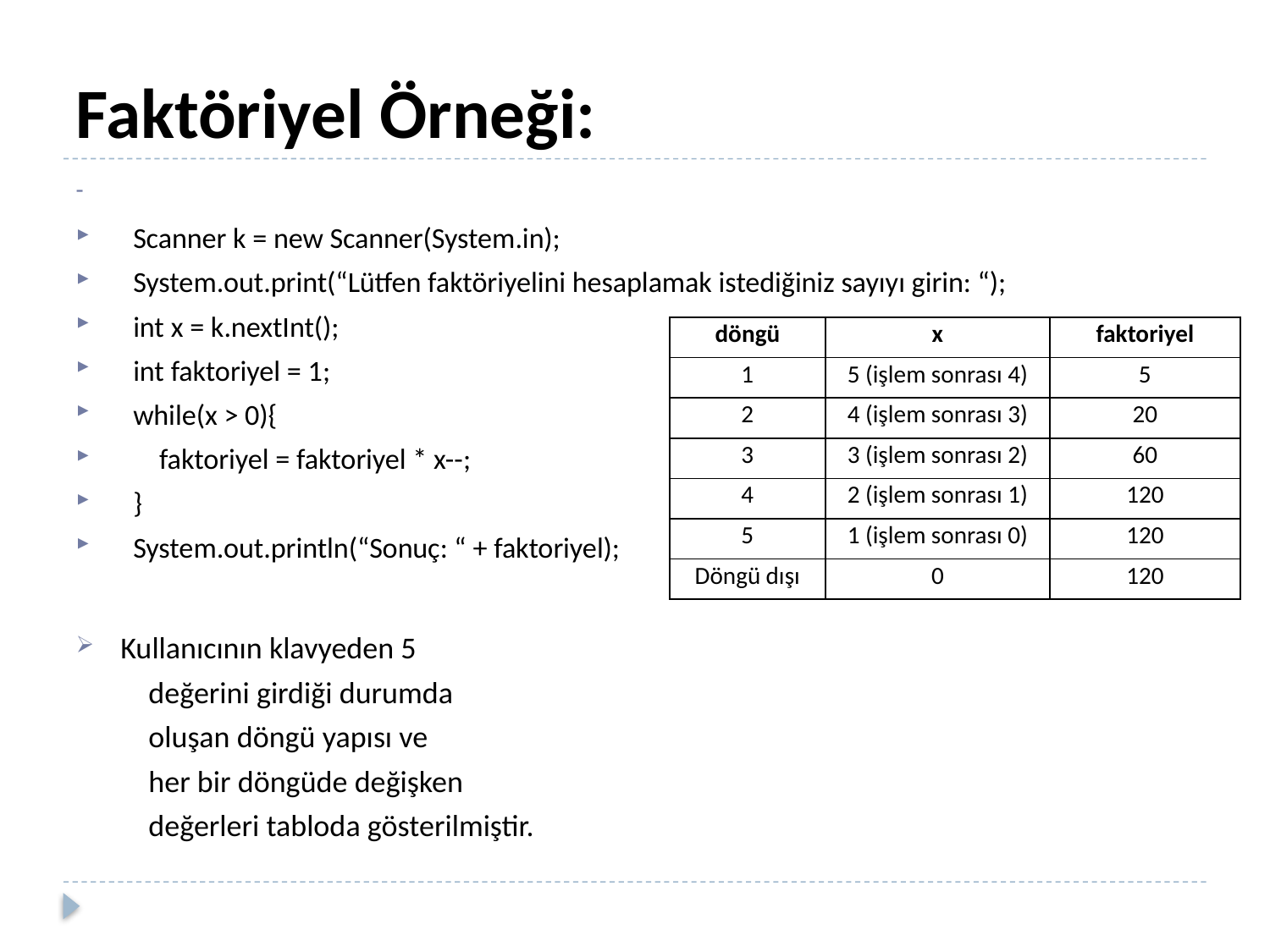

# Faktöriyel Örneği:

   Scanner k = new Scanner(System.in);
   System.out.print(“Lütfen faktöriyelini hesaplamak istediğiniz sayıyı girin: “);
   int x = k.nextInt();
   int faktoriyel = 1;
   while(x > 0){
       faktoriyel = faktoriyel * x--;
   }
   System.out.println(“Sonuç: “ + faktoriyel);

 Kullanıcının klavyeden 5
     değerini girdiği durumda
     oluşan döngü yapısı ve
     her bir döngüde değişken
     değerleri tabloda gösterilmiştir.
| döngü | x | faktoriyel |
| --- | --- | --- |
| 1 | 5 (işlem sonrası 4) | 5 |
| 2 | 4 (işlem sonrası 3) | 20 |
| 3 | 3 (işlem sonrası 2) | 60 |
| 4 | 2 (işlem sonrası 1) | 120 |
| 5 | 1 (işlem sonrası 0) | 120 |
| Döngü dışı | 0 | 120 |